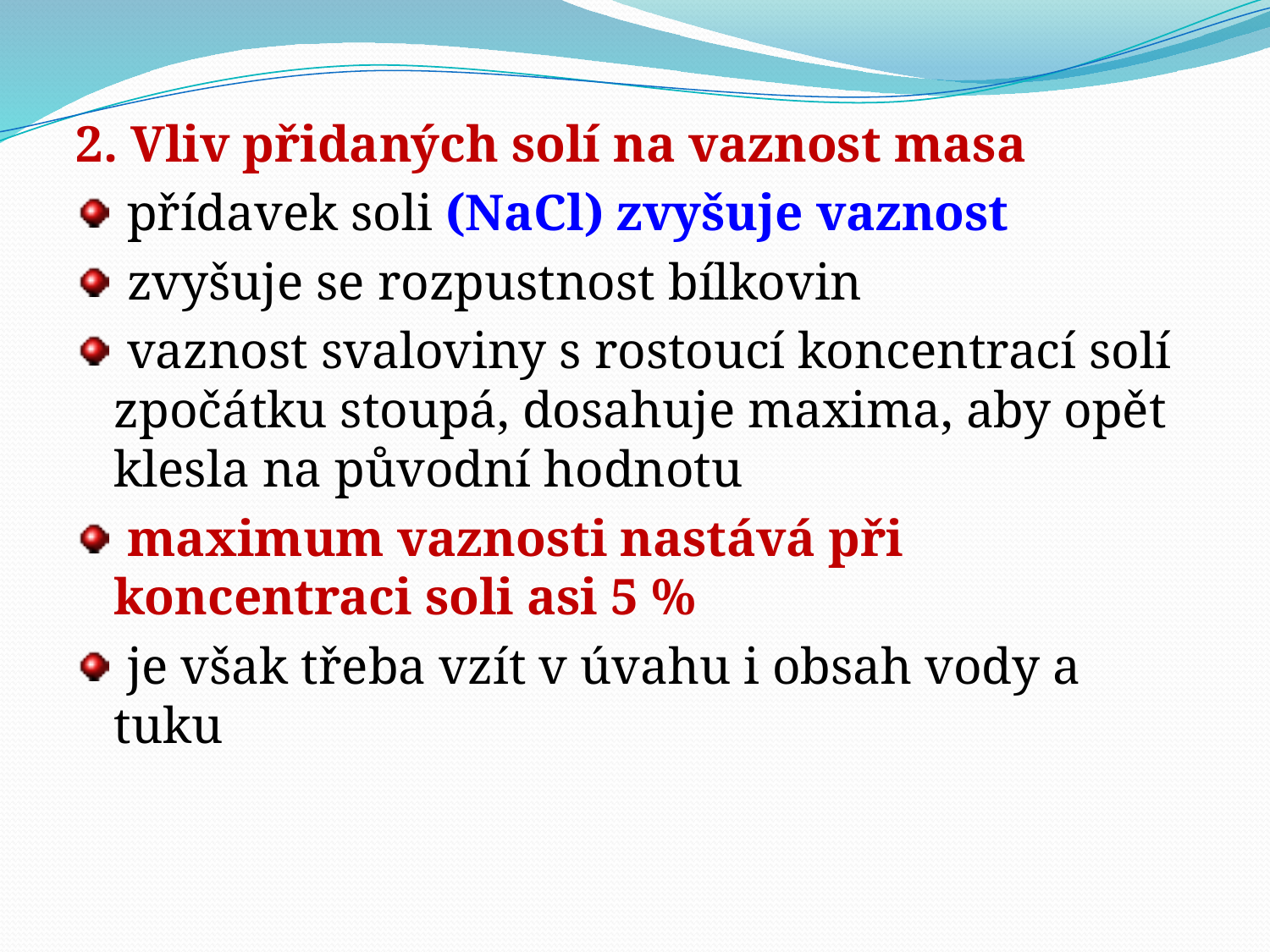

2. Vliv přidaných solí na vaznost masa
 přídavek soli (NaCl) zvyšuje vaznost
 zvyšuje se rozpustnost bílkovin
 vaznost svaloviny s rostoucí koncentrací solí zpočátku stoupá, dosahuje maxima, aby opět klesla na původní hodnotu
 maximum vaznosti nastává při koncentraci soli asi 5 %
 je však třeba vzít v úvahu i obsah vody a tuku